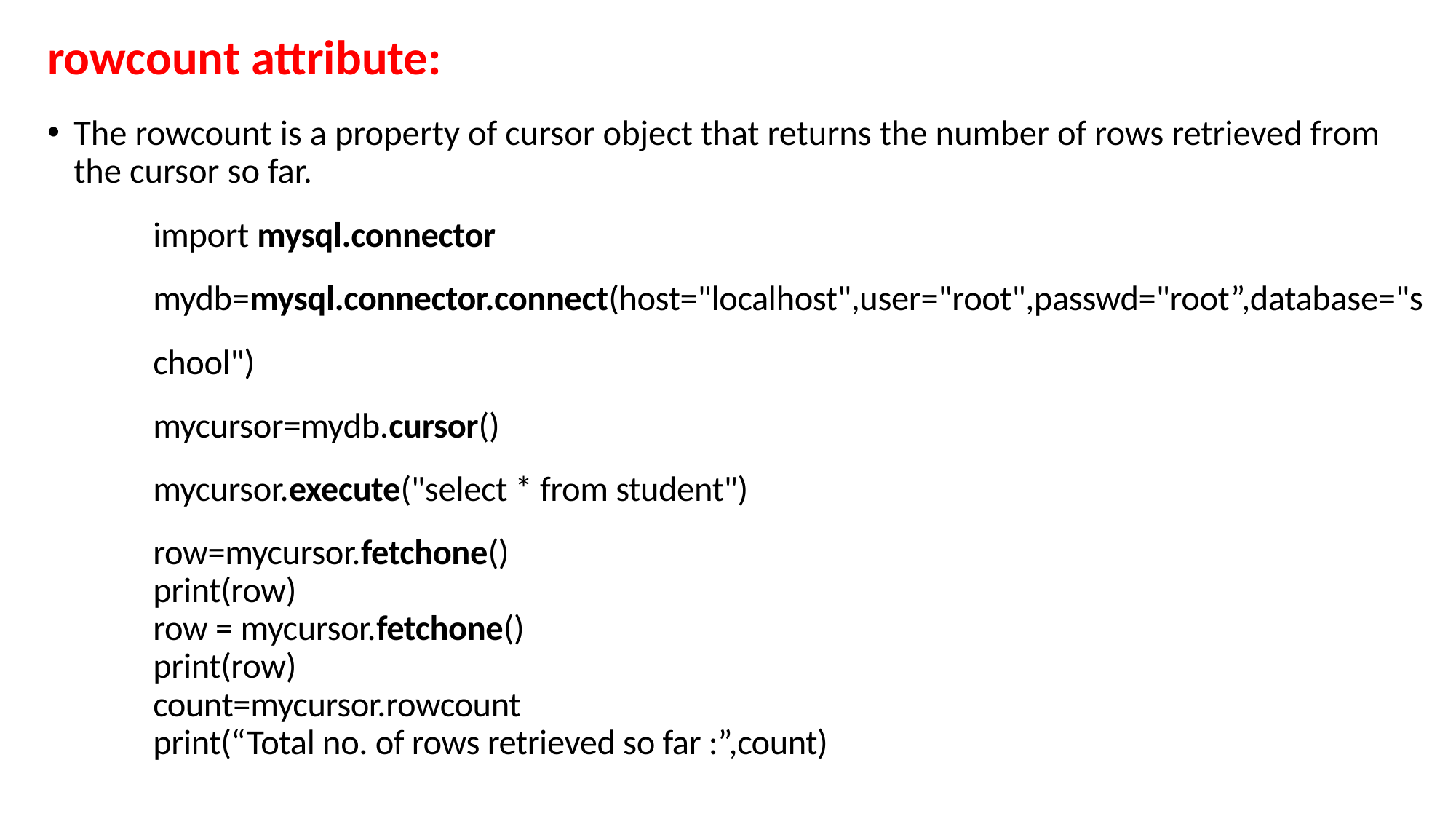

# rowcount attribute:
The rowcount is a property of cursor object that returns the number of rows retrieved from the cursor so far.
import mysql.connector
mydb=mysql.connector.connect(host="localhost",user="root",passwd="root”,database="school")
mycursor=mydb.cursor()
mycursor.execute("select * from student")
row=mycursor.fetchone()
print(row)
row = mycursor.fetchone()
print(row)
count=mycursor.rowcount
print(“Total no. of rows retrieved so far :”,count)